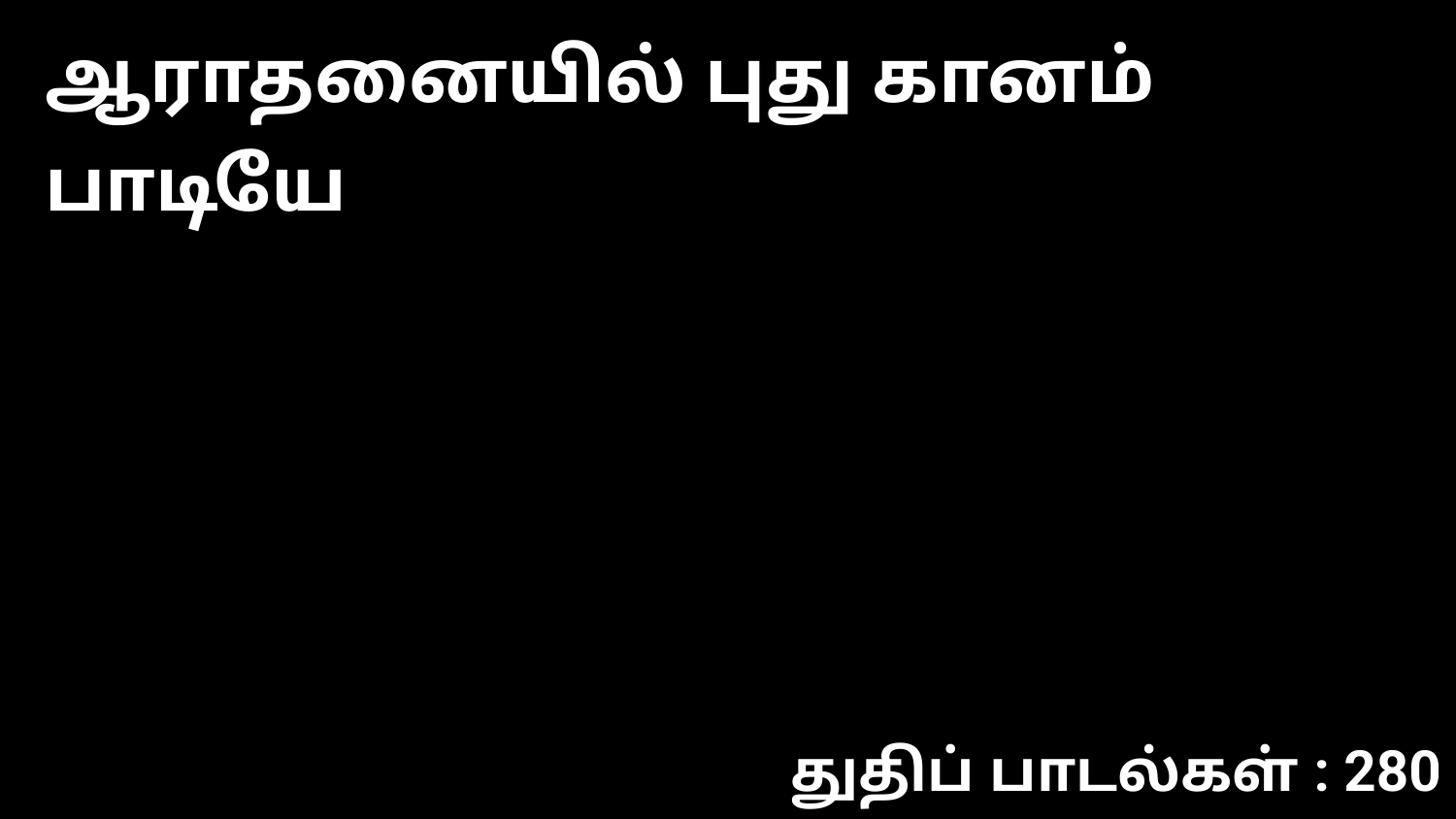

ஆராதனையில் புது கானம் பாடியே
துதிப் பாடல்கள் : 280